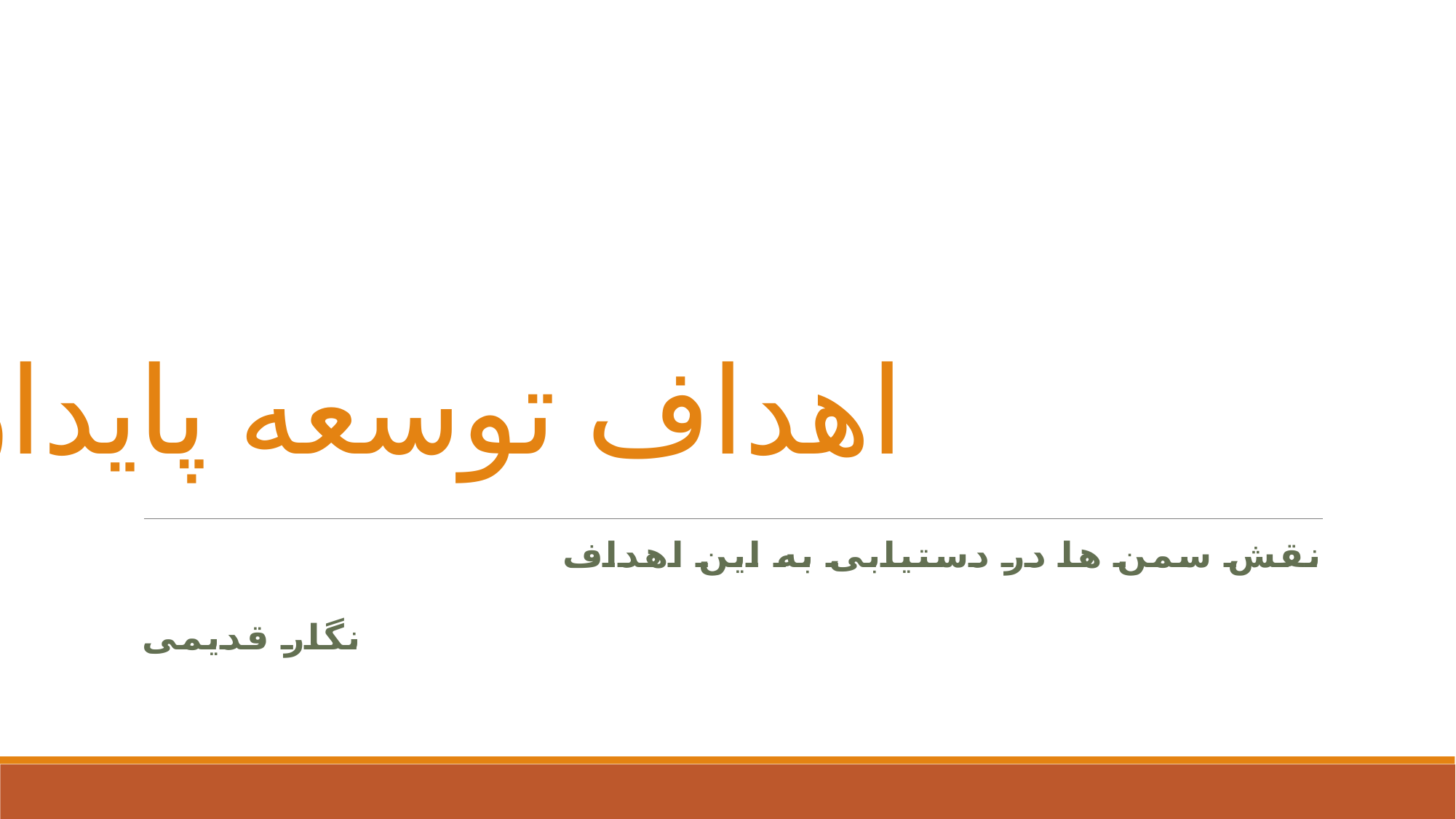

# اهداف توسعه پایدار
نقش سمن ها در دستیابی به این اهداف

نگار قدیمی